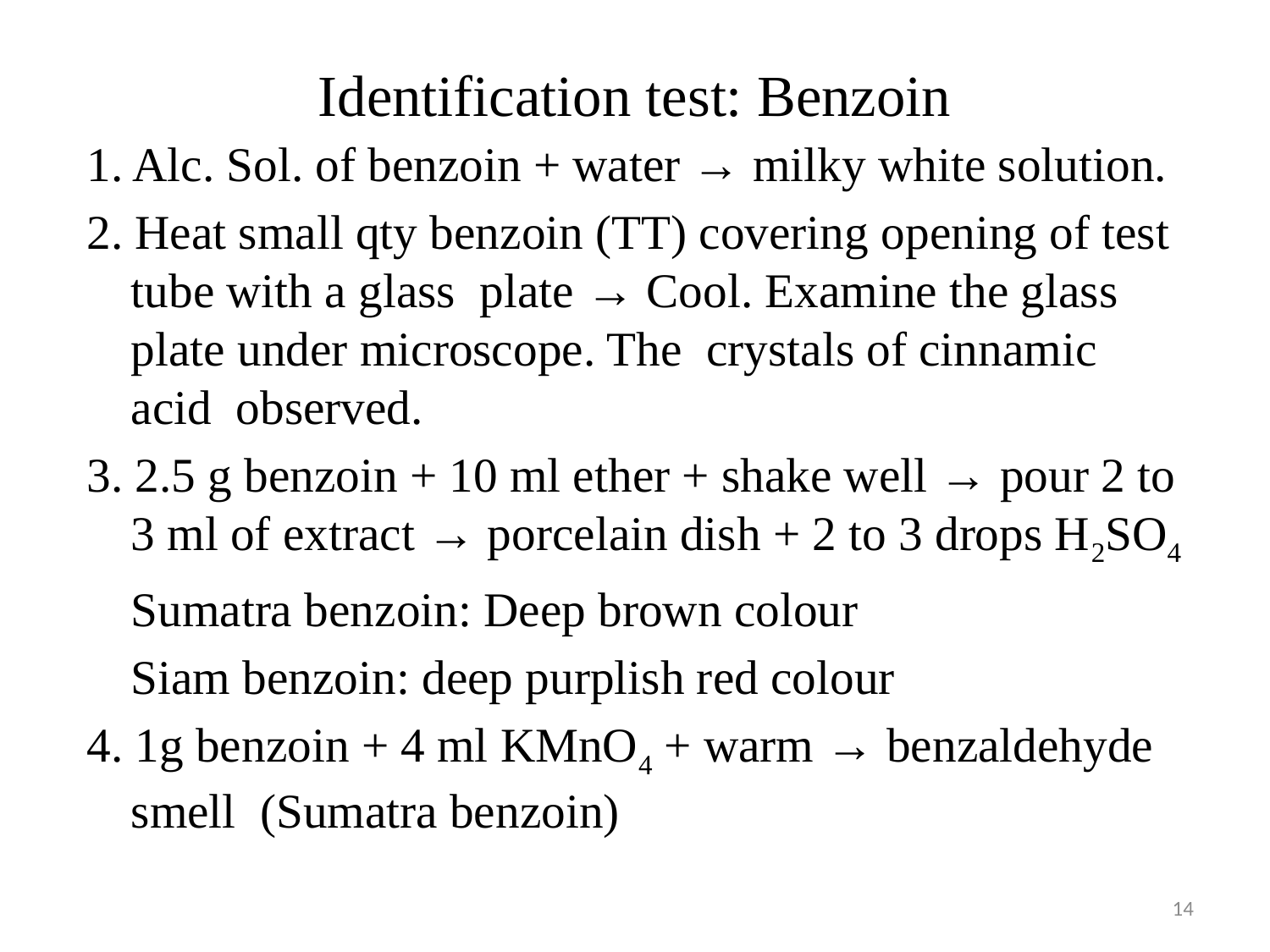

# Identification test: Benzoin
1. Alc. Sol. of benzoin + water → milky white solution.
2. Heat small qty benzoin (TT) covering opening of test tube with a glass  plate → Cool. Examine the glass plate under microscope. The  crystals of cinnamic acid  observed.
3. 2.5 g benzoin + 10 ml ether + shake well → pour 2 to 3 ml of extract → porcelain dish + 2 to 3 drops H2SO4
	Sumatra benzoin: Deep brown colour
	Siam benzoin: deep purplish red colour
4. 1g benzoin + 4 ml KMnO4 + warm → benzaldehyde  smell  (Sumatra benzoin)

14